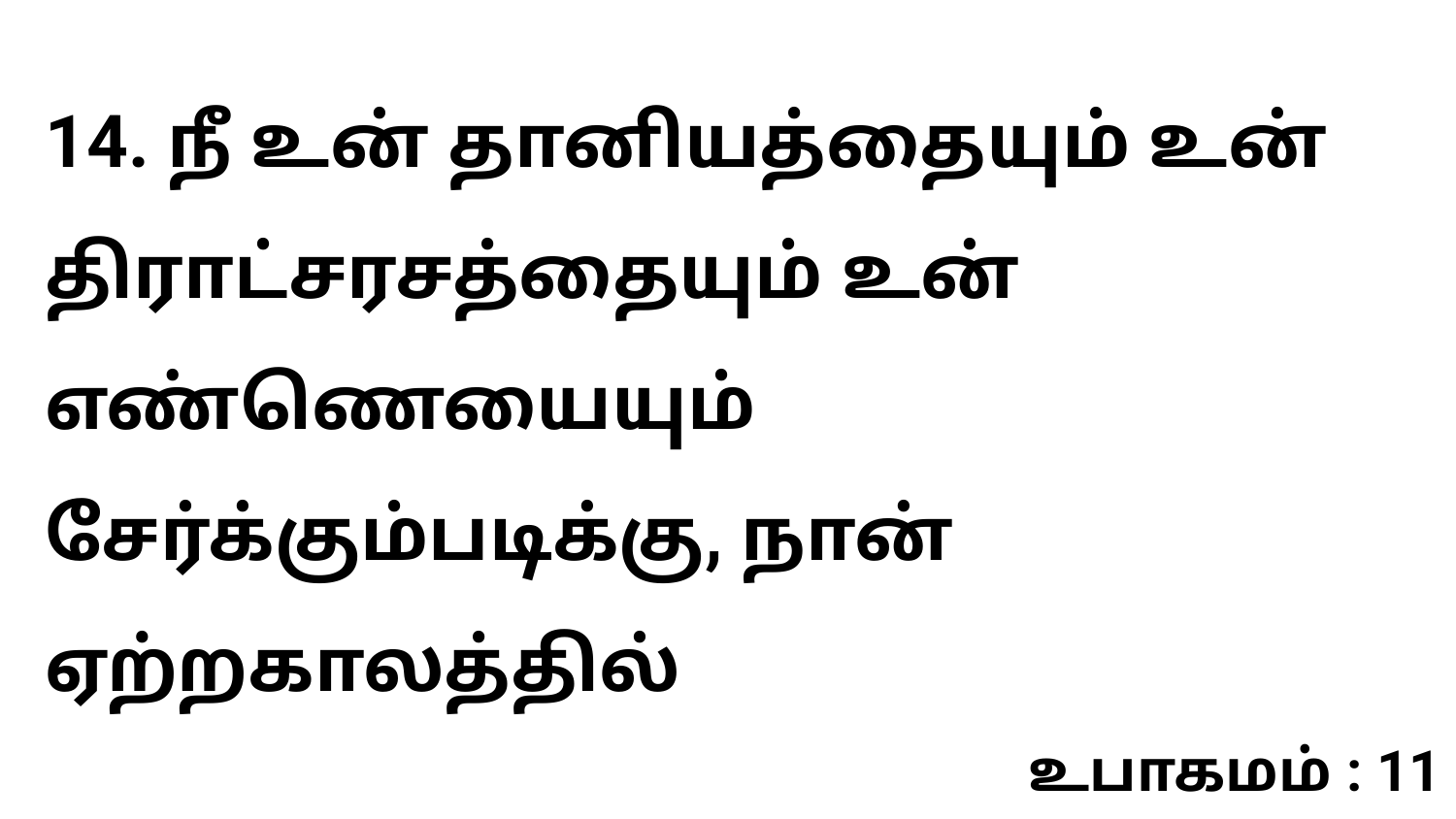

14. நீ உன் தானியத்தையும் உன் திராட்சரசத்தையும் உன் எண்ணெயையும் சேர்க்கும்படிக்கு, நான் ஏற்றகாலத்தில்
உபாகமம் : 11